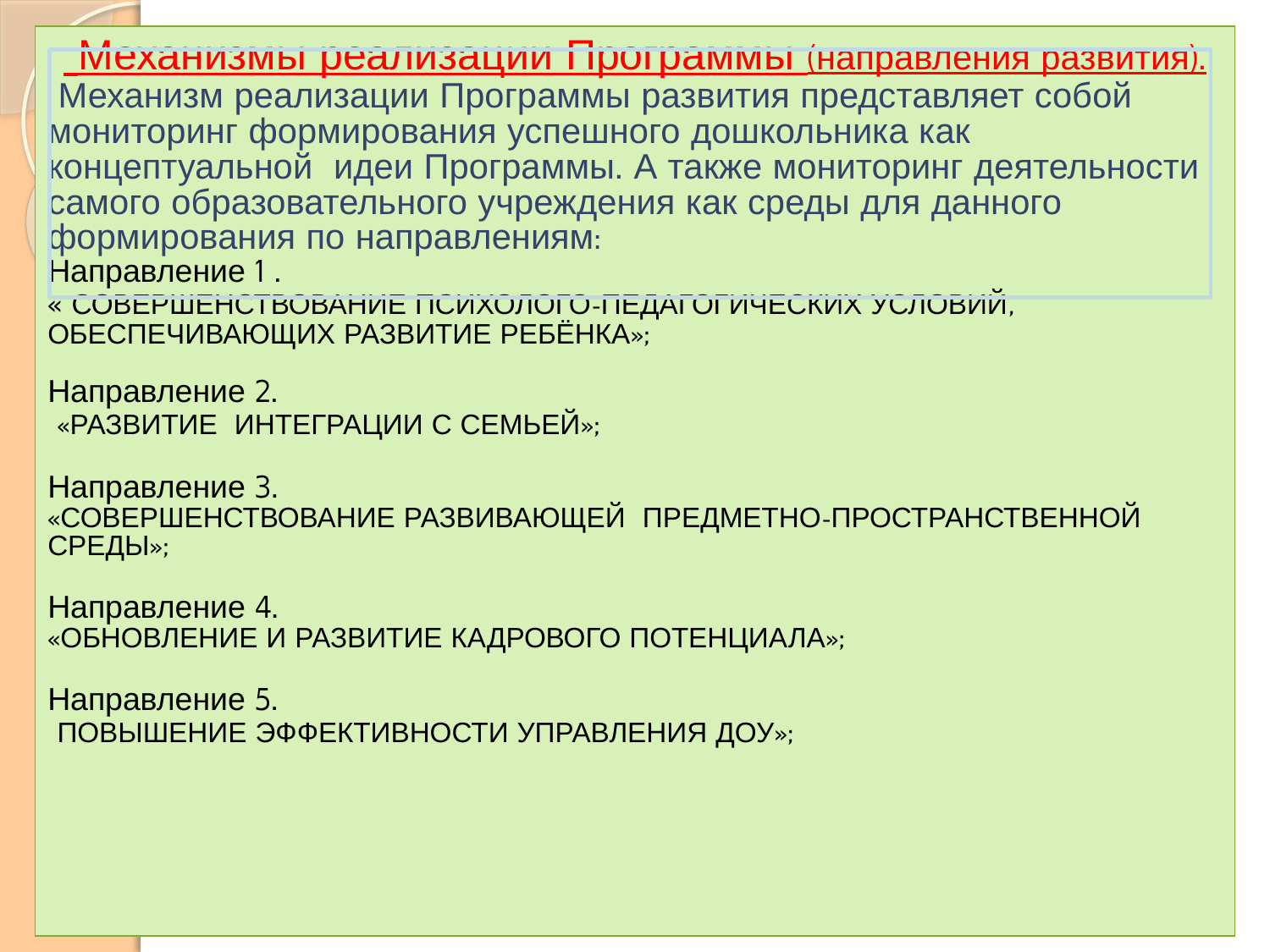

#
| Механизмы реализации Программы (направления развития). Механизм реализации Программы развития представляет собой мониторинг формирования успешного дошкольника как концептуальной идеи Программы. А также мониторинг деятельности самого образовательного учреждения как среды для данного формирования по направлениям: Направление 1 . « СОВЕРШЕНСТВОВАНИЕ ПСИХОЛОГО-ПЕДАГОГИЧЕСКИХ УСЛОВИЙ, ОБЕСПЕЧИВАЮЩИХ РАЗВИТИЕ РЕБЁНКА»; Направление 2. «РАЗВИТИЕ ИНТЕГРАЦИИ С СЕМЬЕЙ»; Направление 3. «СОВЕРШЕНСТВОВАНИЕ РАЗВИВАЮЩЕЙ ПРЕДМЕТНО-ПРОСТРАНСТВЕННОЙ СРЕДЫ»; Направление 4. «ОБНОВЛЕНИЕ И РАЗВИТИЕ КАДРОВОГО ПОТЕНЦИАЛА»; Направление 5. ПОВЫШЕНИЕ ЭФФЕКТИВНОСТИ УПРАВЛЕНИЯ ДОУ»; |
| --- |